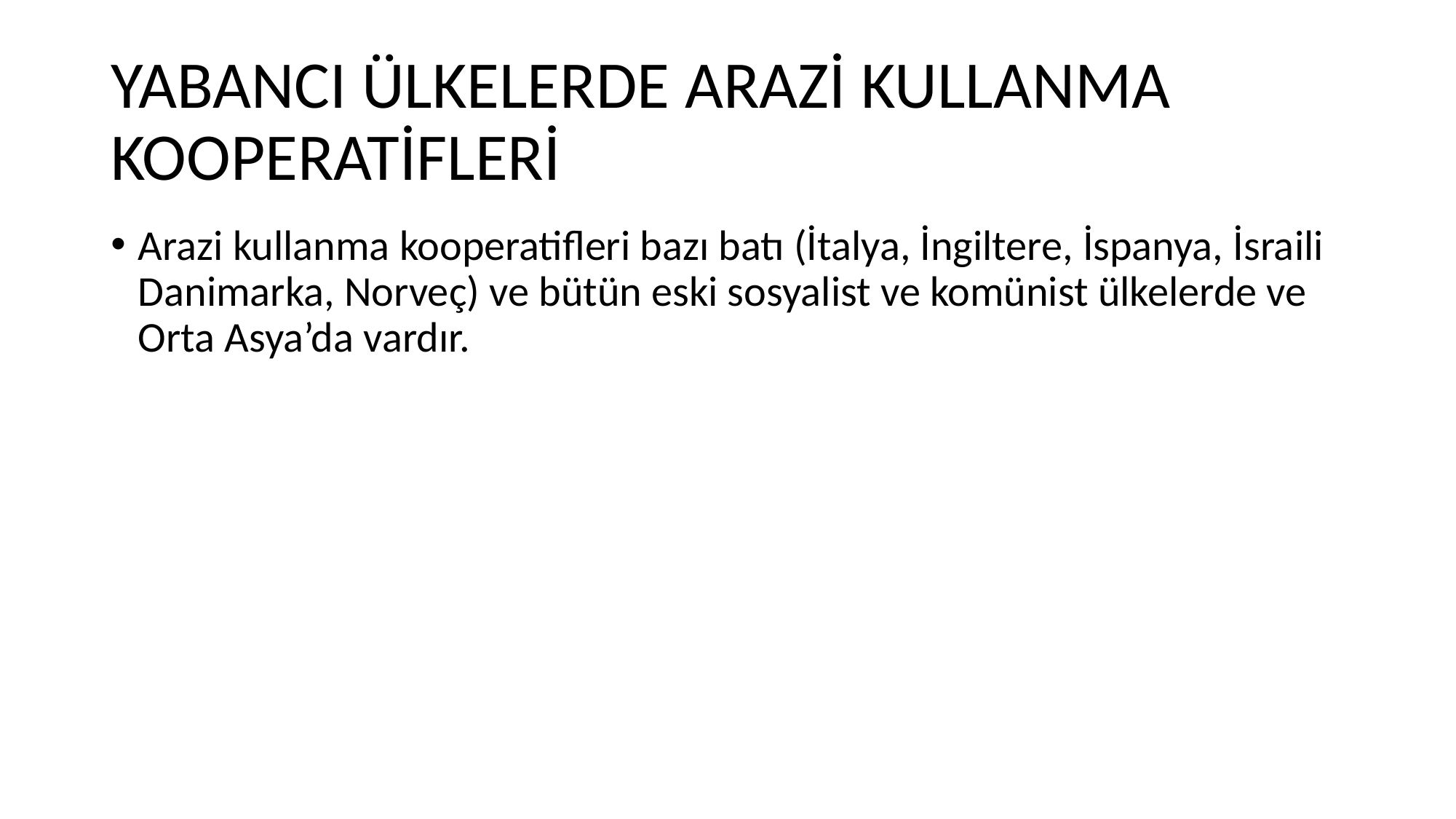

# YABANCI ÜLKELERDE ARAZİ KULLANMA KOOPERATİFLERİ
Arazi kullanma kooperatifleri bazı batı (İtalya, İngiltere, İspanya, İsraili Danimarka, Norveç) ve bütün eski sosyalist ve komünist ülkelerde ve Orta Asya’da vardır.